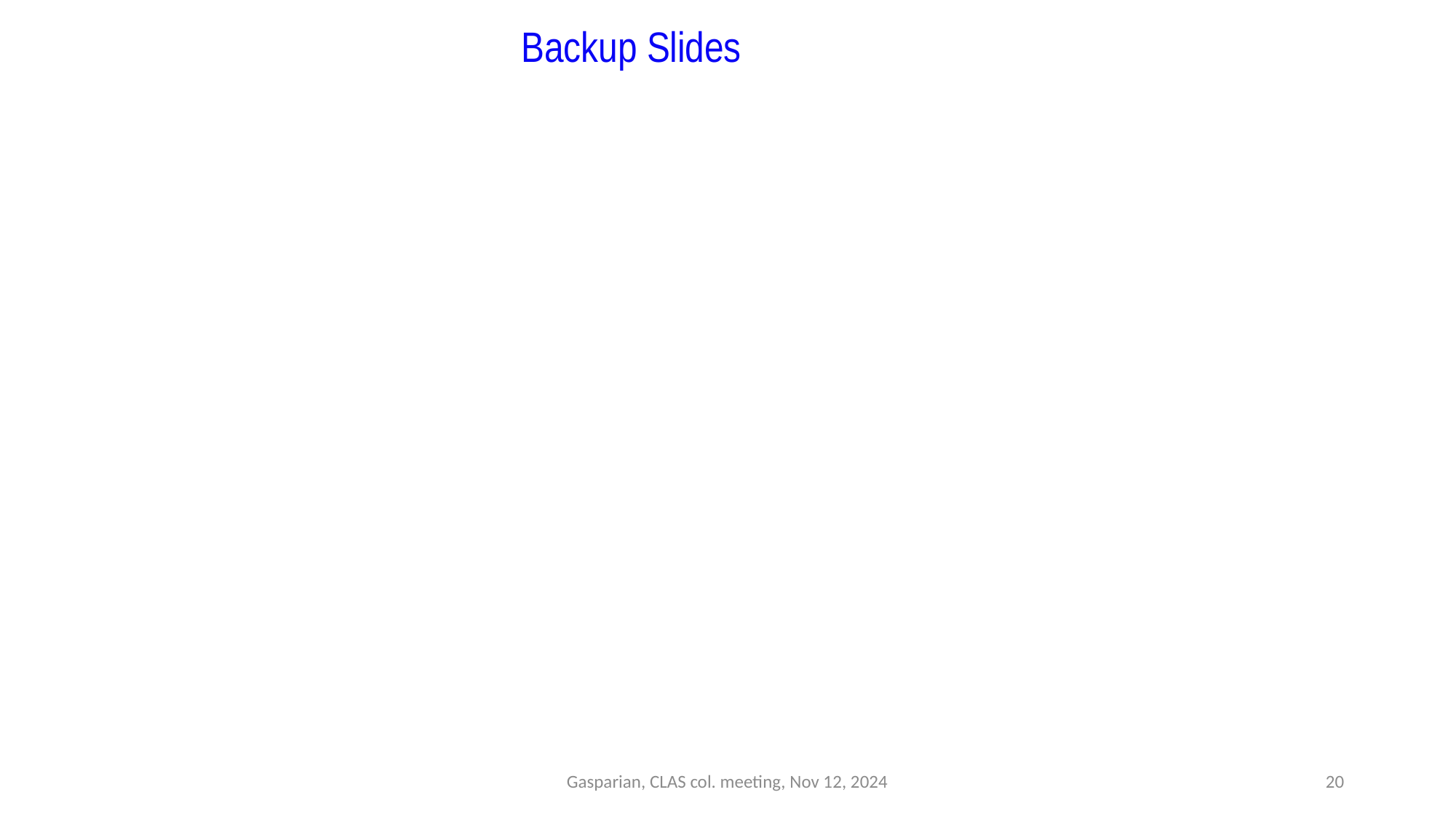

# Backup Slides
Gasparian, CLAS col. meeting, Nov 12, 2024
20